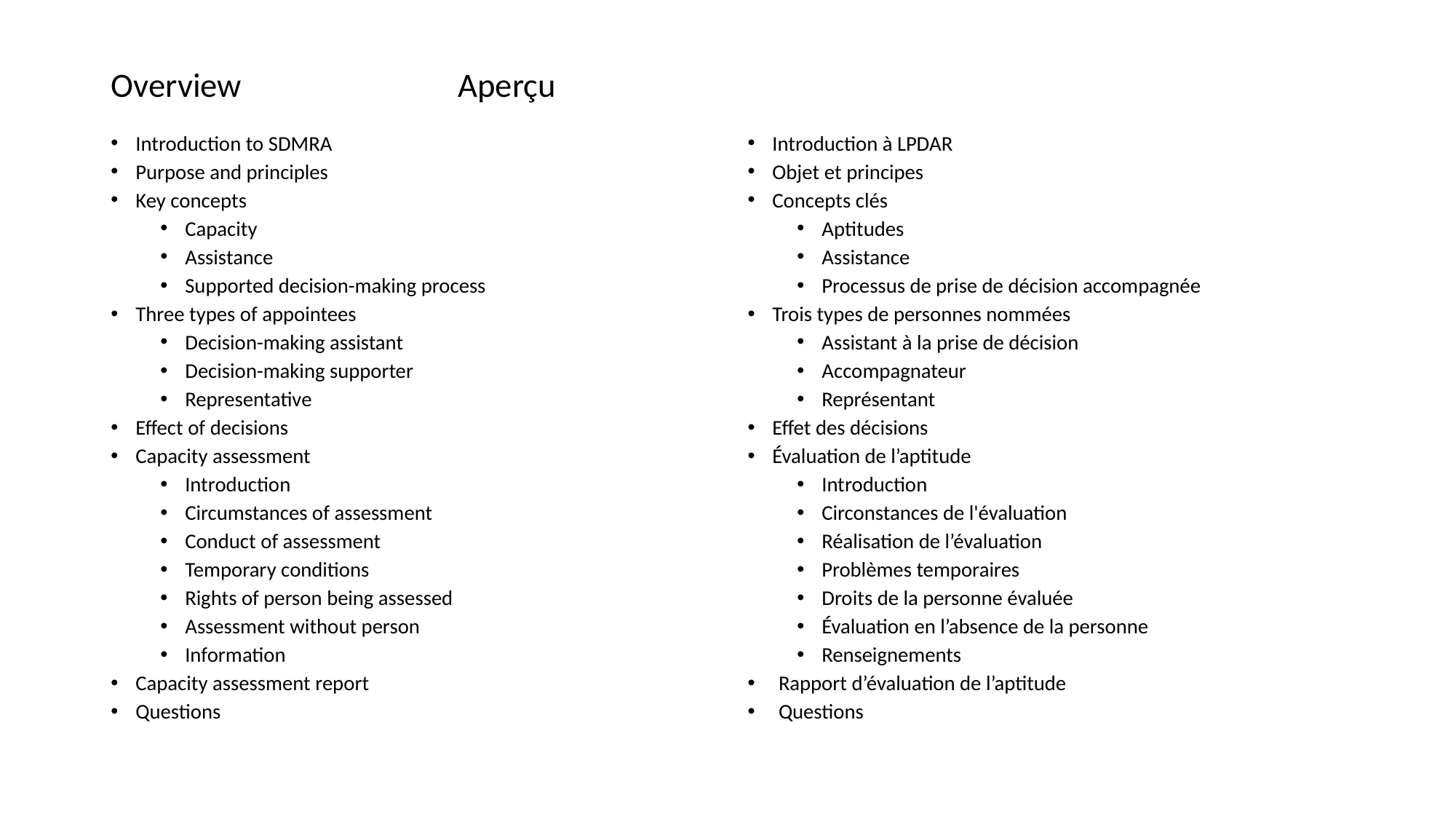

# Overview			       	      Aperçu
Introduction to SDMRA
Purpose and principles
Key concepts
Capacity
Assistance
Supported decision-making process
Three types of appointees
Decision-making assistant
Decision-making supporter
Representative
Effect of decisions
Capacity assessment
Introduction
Circumstances of assessment
Conduct of assessment
Temporary conditions
Rights of person being assessed
Assessment without person
Information
Capacity assessment report
Questions

Introduction à LPDAR
Objet et principes
Concepts clés
Aptitudes
Assistance
Processus de prise de décision accompagnée
Trois types de personnes nommées
Assistant à la prise de décision
Accompagnateur
Représentant
Effet des décisions
Évaluation de l’aptitude
Introduction
Circonstances de l'évaluation
Réalisation de l’évaluation
Problèmes temporaires
Droits de la personne évaluée
Évaluation en l’absence de la personne
Renseignements
Rapport d’évaluation de l’aptitude
Questions